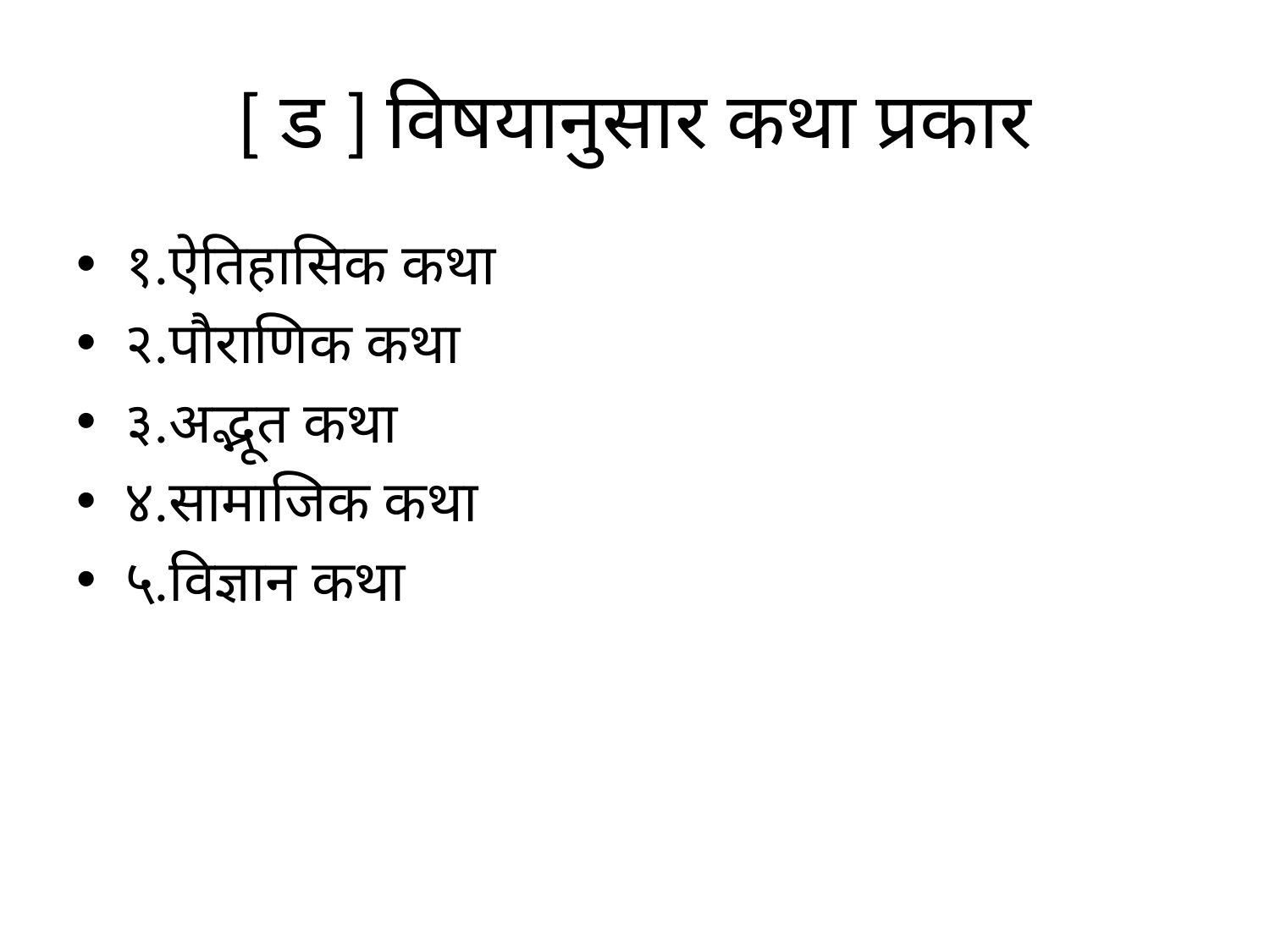

# [ ड ] विषयानुसार कथा प्रकार
१.ऐतिहासिक कथा
२.पौराणिक कथा
३.अद्भूत कथा
४.सामाजिक कथा
५.विज्ञान कथा